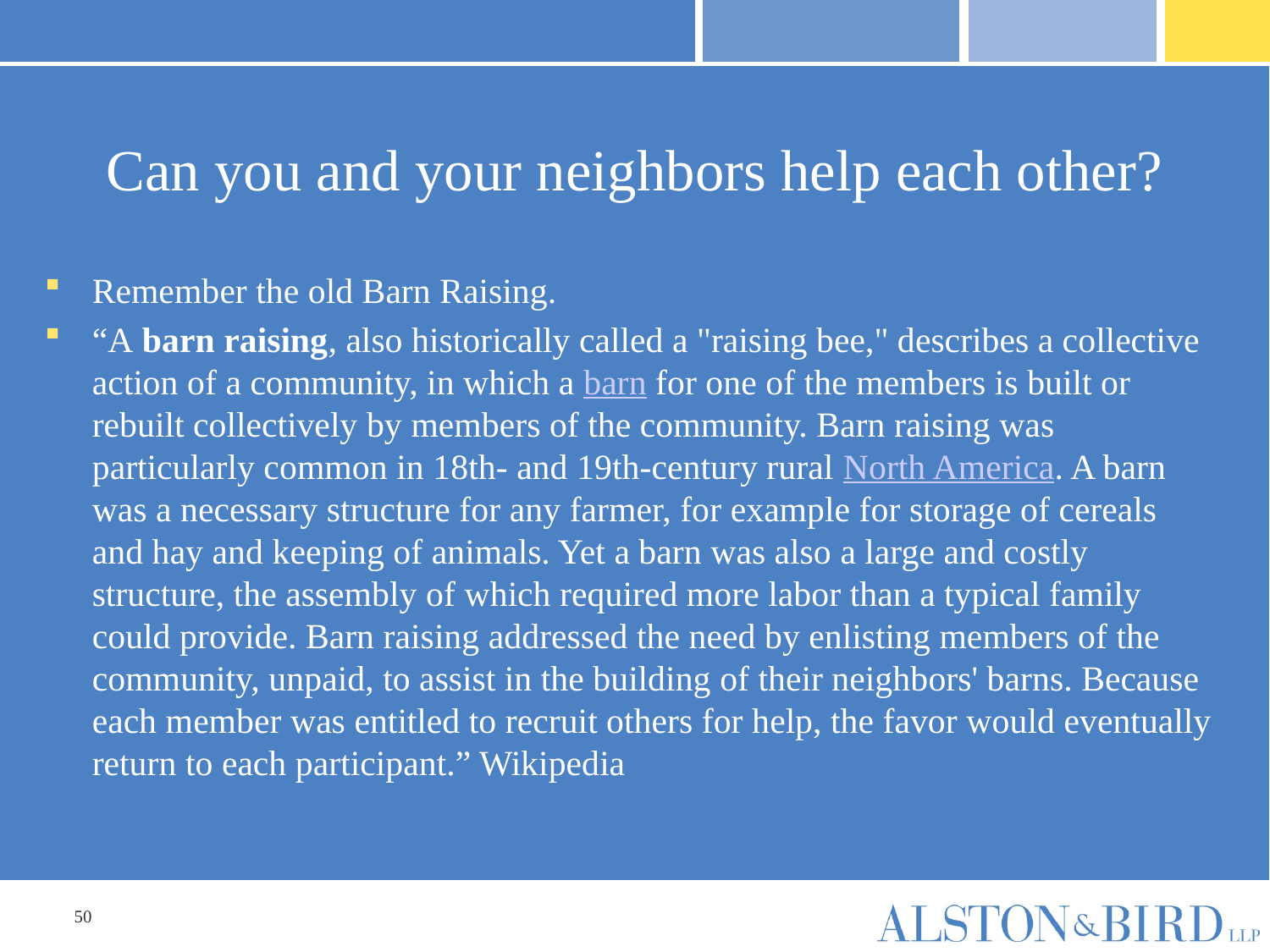

# Can you and your neighbors help each other?
Remember the old Barn Raising.
“A barn raising, also historically called a "raising bee," describes a collective action of a community, in which a barn for one of the members is built or rebuilt collectively by members of the community. Barn raising was particularly common in 18th- and 19th-century rural North America. A barn was a necessary structure for any farmer, for example for storage of cereals and hay and keeping of animals. Yet a barn was also a large and costly structure, the assembly of which required more labor than a typical family could provide. Barn raising addressed the need by enlisting members of the community, unpaid, to assist in the building of their neighbors' barns. Because each member was entitled to recruit others for help, the favor would eventually return to each participant.” Wikipedia